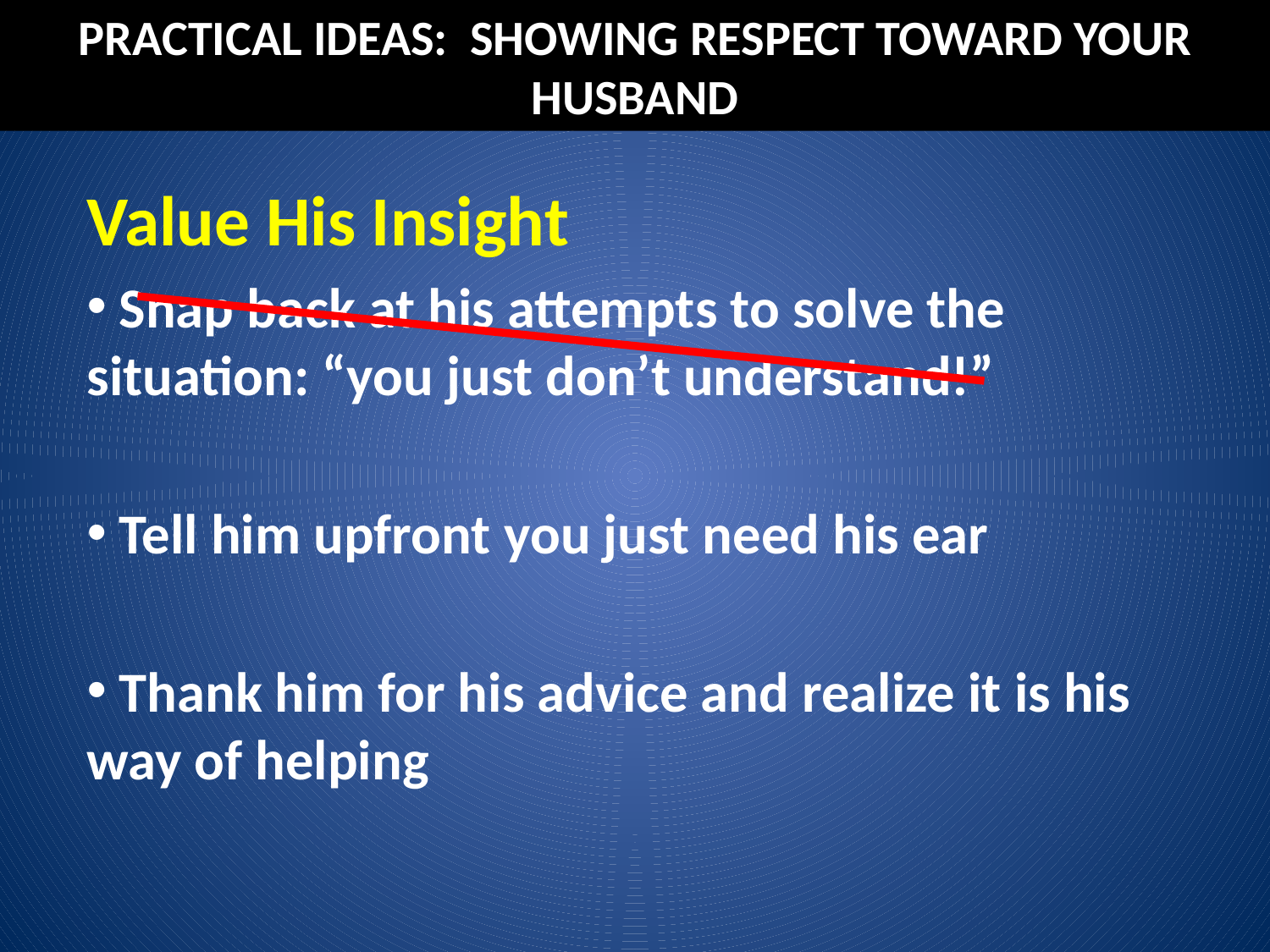

PRACTICAL IDEAS:  SHOWING RESPECT TOWARD YOUR HUSBAND
Value His Insight
 Snap back at his attempts to solve the situation: “you just don’t understand!”

 Tell him upfront you just need his ear

 Thank him for his advice and realize it is his way of helping